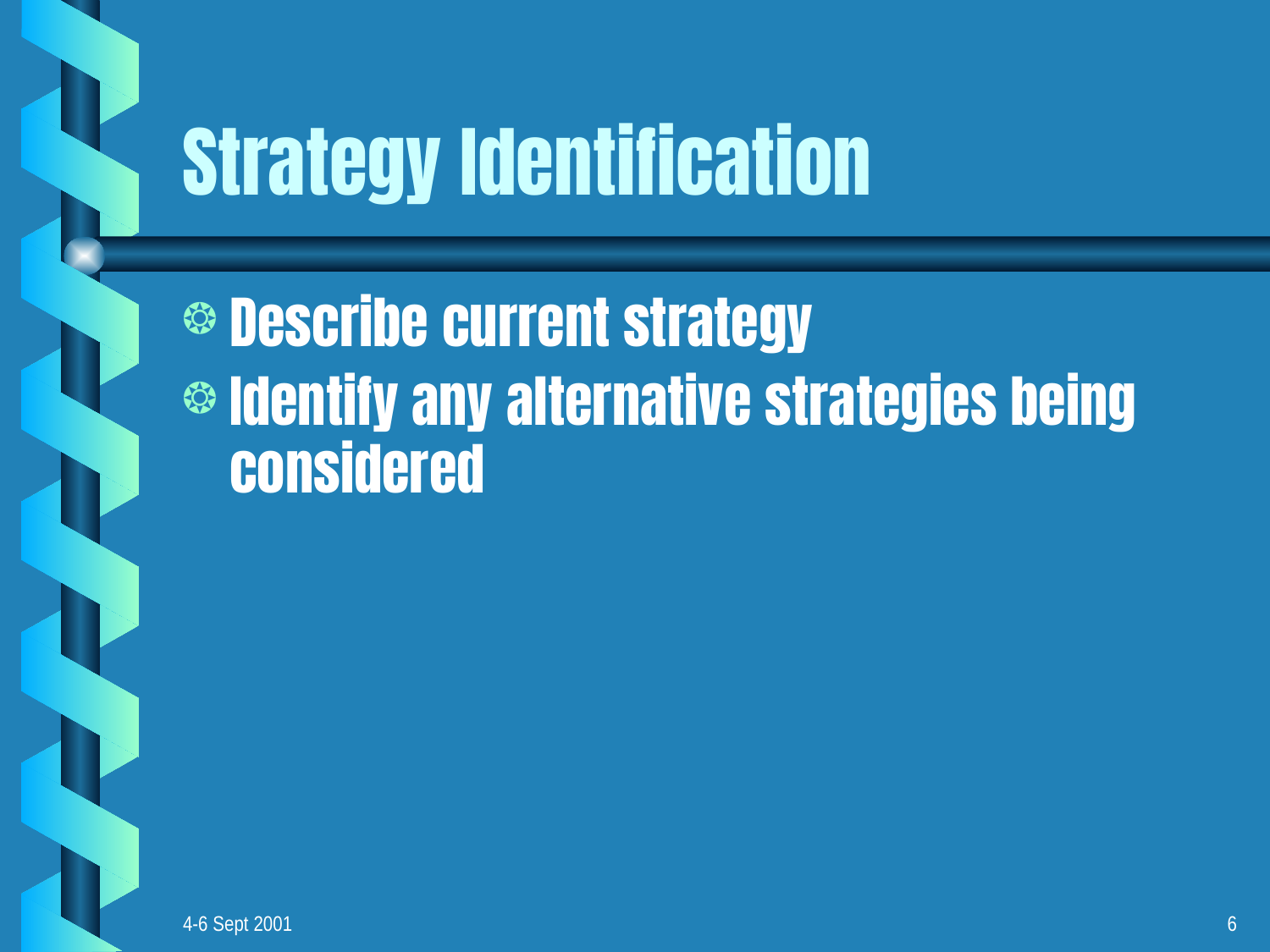

# Strategy Identification
Describe current strategy
Identify any alternative strategies being considered

4-6 Sept 2001

6